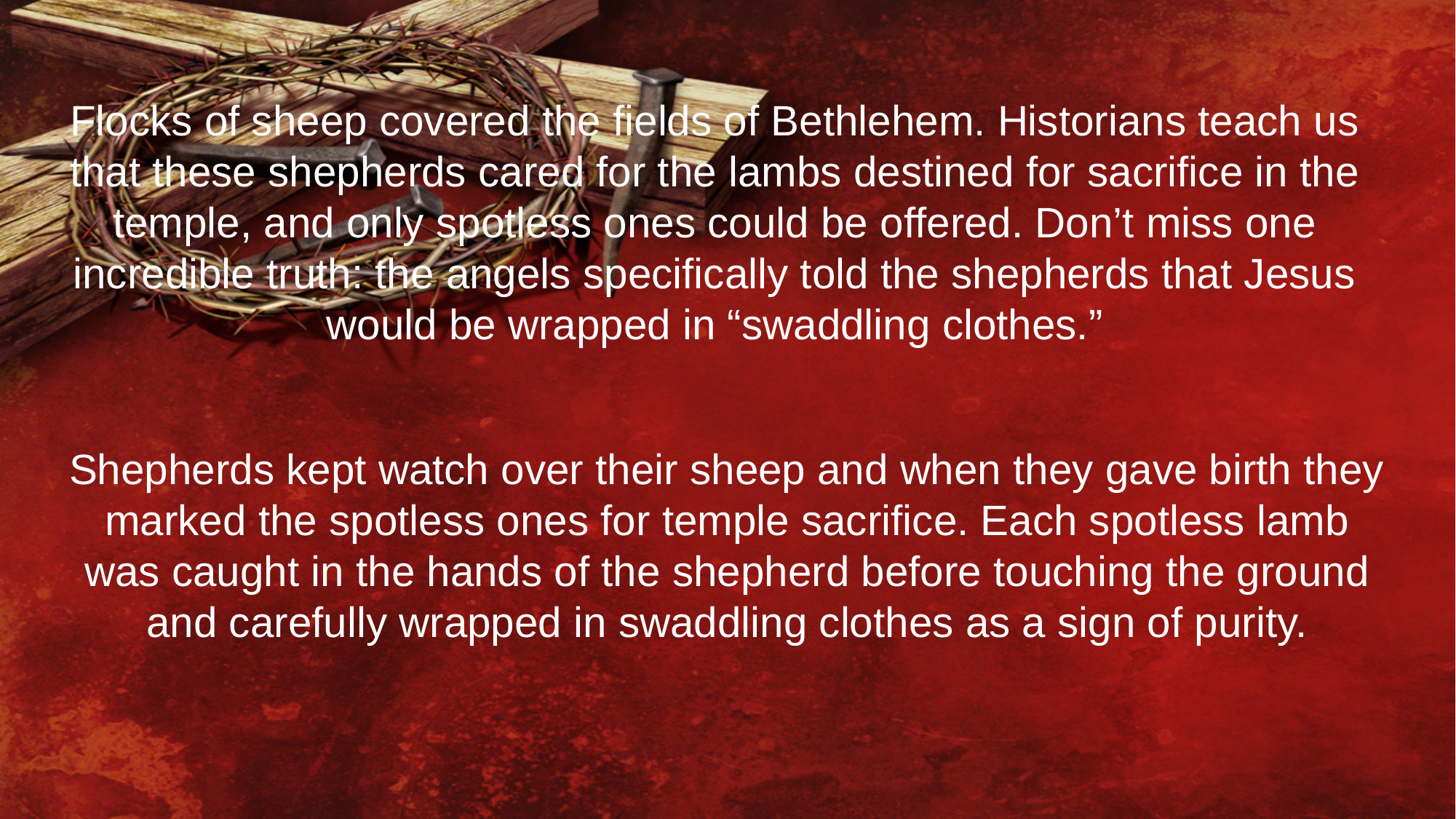

Flocks of sheep covered the fields of Bethlehem. Historians teach us that these shepherds cared for the lambs destined for sacrifice in the temple, and only spotless ones could be offered. Don’t miss one incredible truth: the angels specifically told the shepherds that Jesus would be wrapped in “swaddling clothes.”
Shepherds kept watch over their sheep and when they gave birth they marked the spotless ones for temple sacrifice. Each spotless lamb was caught in the hands of the shepherd before touching the ground and carefully wrapped in swaddling clothes as a sign of purity.